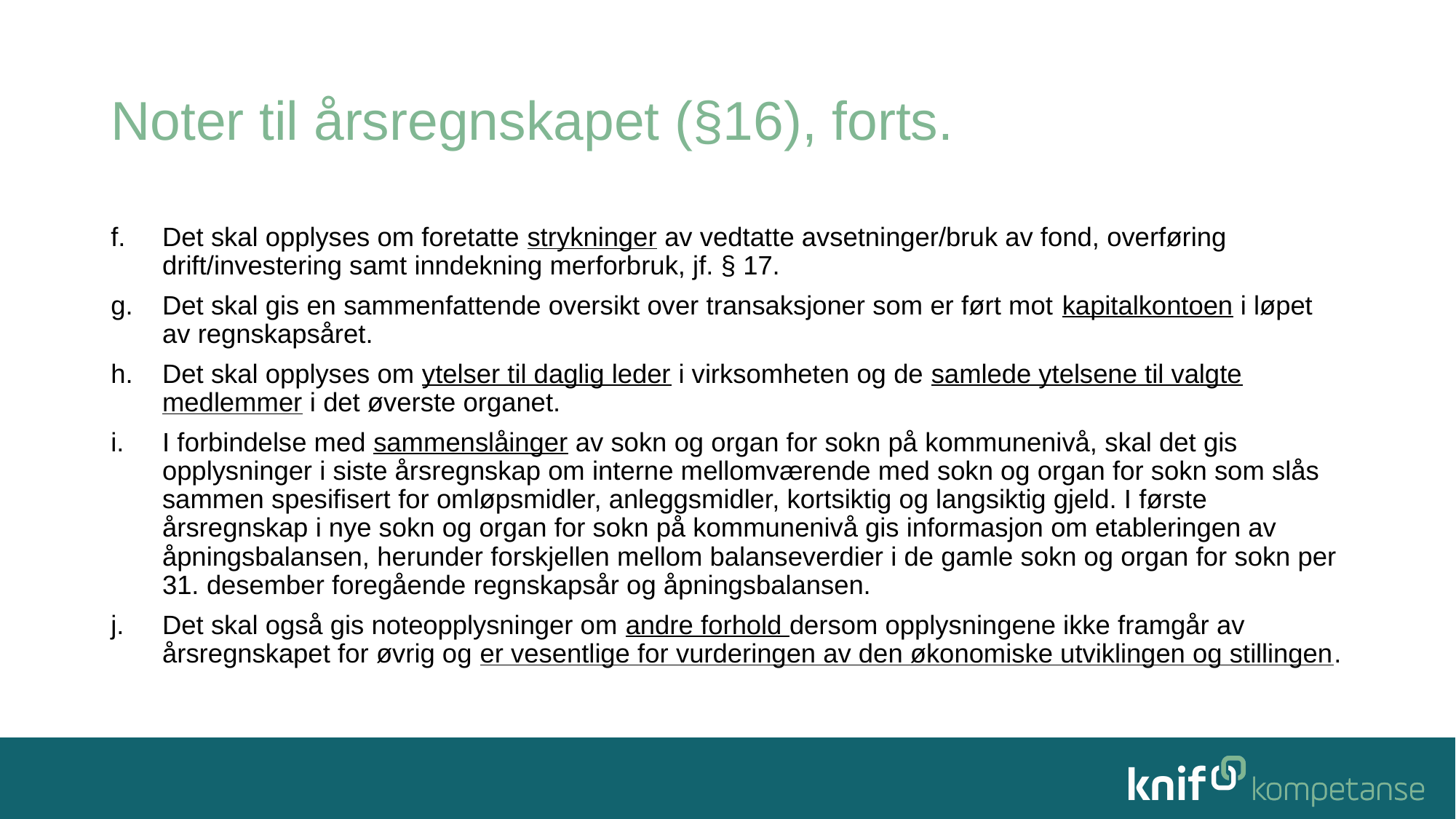

# Noter til årsregnskapet (§16), forts.
Det skal opplyses om foretatte strykninger av vedtatte avsetninger/bruk av fond, overføring drift/investering samt inndekning merforbruk, jf. § 17.
Det skal gis en sammenfattende oversikt over transaksjoner som er ført mot kapitalkontoen i løpet av regnskapsåret.
Det skal opplyses om ytelser til daglig leder i virksomheten og de samlede ytelsene til valgte medlemmer i det øverste organet.
I forbindelse med sammenslåinger av sokn og organ for sokn på kommunenivå, skal det gis opplysninger i siste årsregnskap om interne mellomværende med sokn og organ for sokn som slås sammen spesifisert for omløpsmidler, anleggsmidler, kortsiktig og langsiktig gjeld. I første årsregnskap i nye sokn og organ for sokn på kommunenivå gis informasjon om etableringen av åpningsbalansen, herunder forskjellen mellom balanseverdier i de gamle sokn og organ for sokn per 31. desember foregående regnskapsår og åpningsbalansen.
Det skal også gis noteopplysninger om andre forhold dersom opplysningene ikke framgår av årsregnskapet for øvrig og er vesentlige for vurderingen av den økonomiske utviklingen og stillingen.